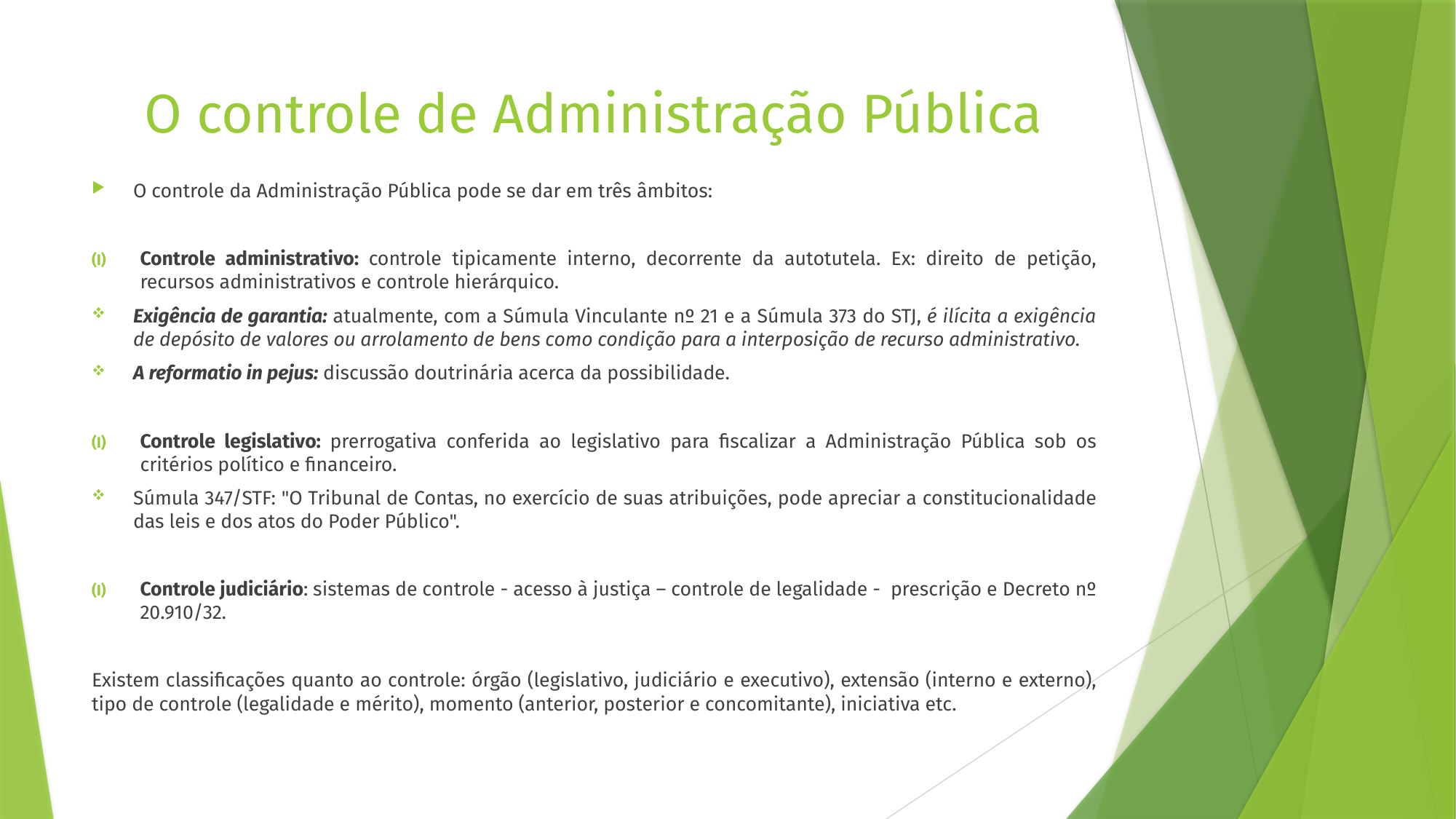

# O controle de Administração Pública
O controle da Administração Pública pode se dar em três âmbitos:

Controle administrativo: controle tipicamente interno, decorrente da autotutela. Ex: direito de petição, recursos administrativos e controle hierárquico.
Exigência de garantia: atualmente, com a Súmula Vinculante nº 21 e a Súmula 373 do STJ, é ilícita a exigência de depósito de valores ou arrolamento de bens como condição para a interposição de recurso administrativo.
A reformatio in pejus: discussão doutrinária acerca da possibilidade.

Controle legislativo: prerrogativa conferida ao legislativo para fiscalizar a Administração Pública sob os critérios político e financeiro.
Súmula 347/STF: "O Tribunal de Contas, no exercício de suas atribuições, pode apreciar a constitucionalidade das leis e dos atos do Poder Público".

Controle judiciário: sistemas de controle - acesso à justiça – controle de legalidade -  prescrição e Decreto nº 20.910/32.

Existem classificações quanto ao controle: órgão (legislativo, judiciário e executivo), extensão (interno e externo), tipo de controle (legalidade e mérito), momento (anterior, posterior e concomitante), iniciativa etc.